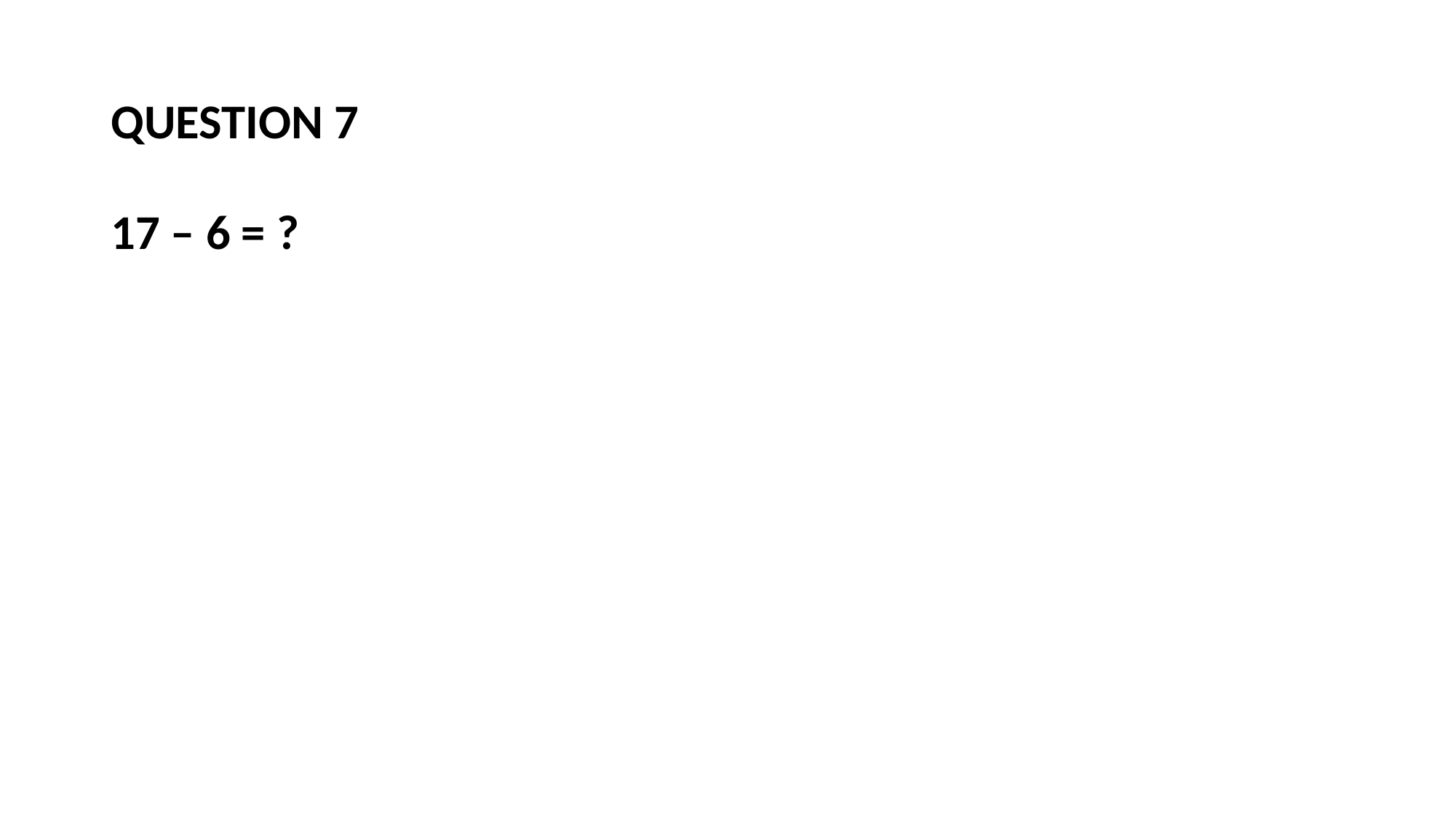

# QUESTION 7
17 – 6 = ?